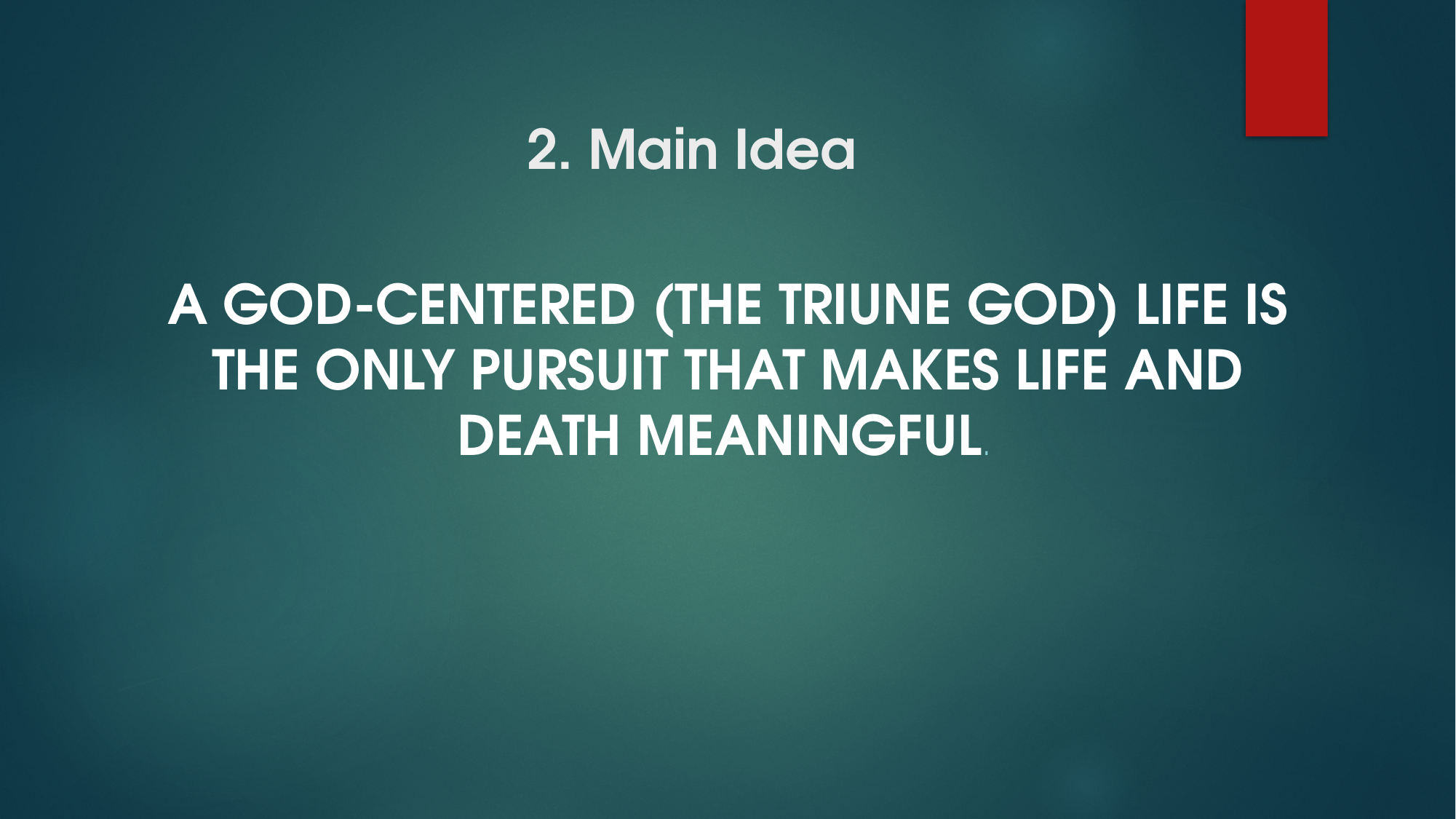

# 2. Main Idea
A God-centered (The Triune God) life is the only pursuit that makes life and death meaningful.